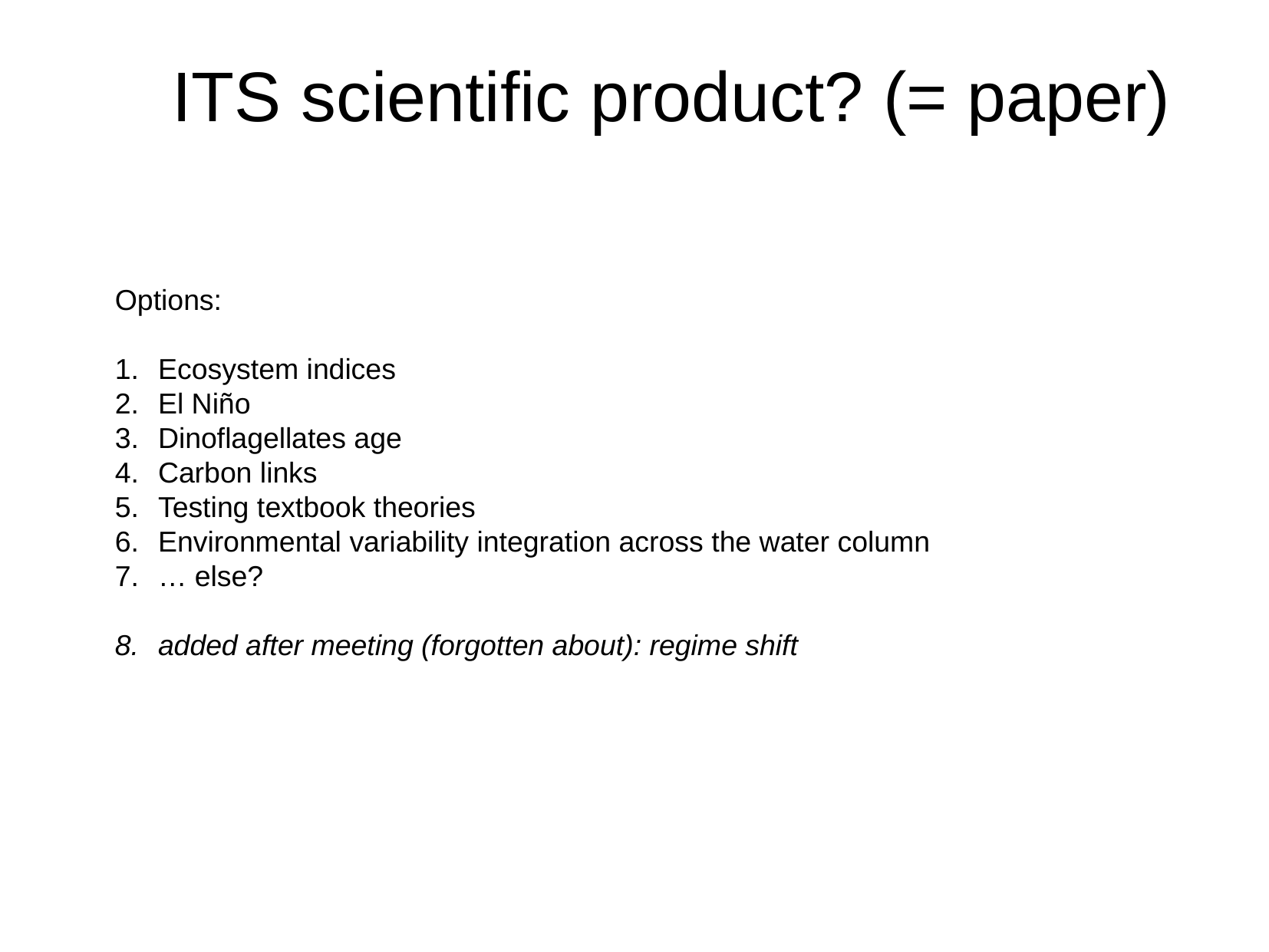

ITS scientific product? (= paper)
Options:

Ecosystem indices
El Niño
Dinoflagellates age
Carbon links
Testing textbook theories
Environmental variability integration across the water column
… else?

added after meeting (forgotten about): regime shift